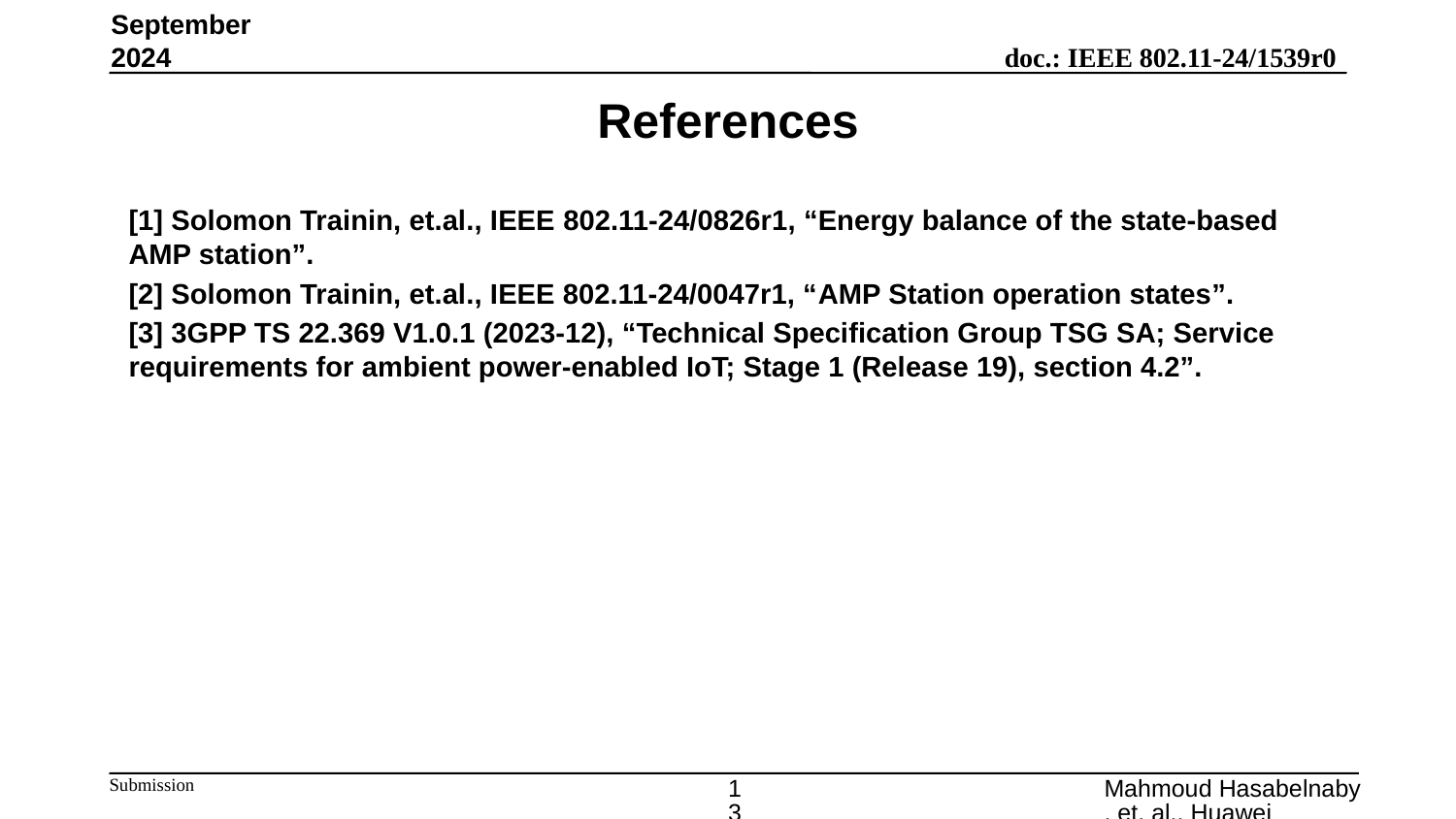

September 2024
# References
[1] Solomon Trainin, et.al., IEEE 802.11-24/0826r1, “Energy balance of the state-based AMP station”.
[2] Solomon Trainin, et.al., IEEE 802.11-24/0047r1, “AMP Station operation states”.
[3] 3GPP TS 22.369 V1.0.1 (2023-12), “Technical Specification Group TSG SA; Service requirements for ambient power-enabled IoT; Stage 1 (Release 19), section 4.2”.

13
Mahmoud Hasabelnaby, et. al., Huawei